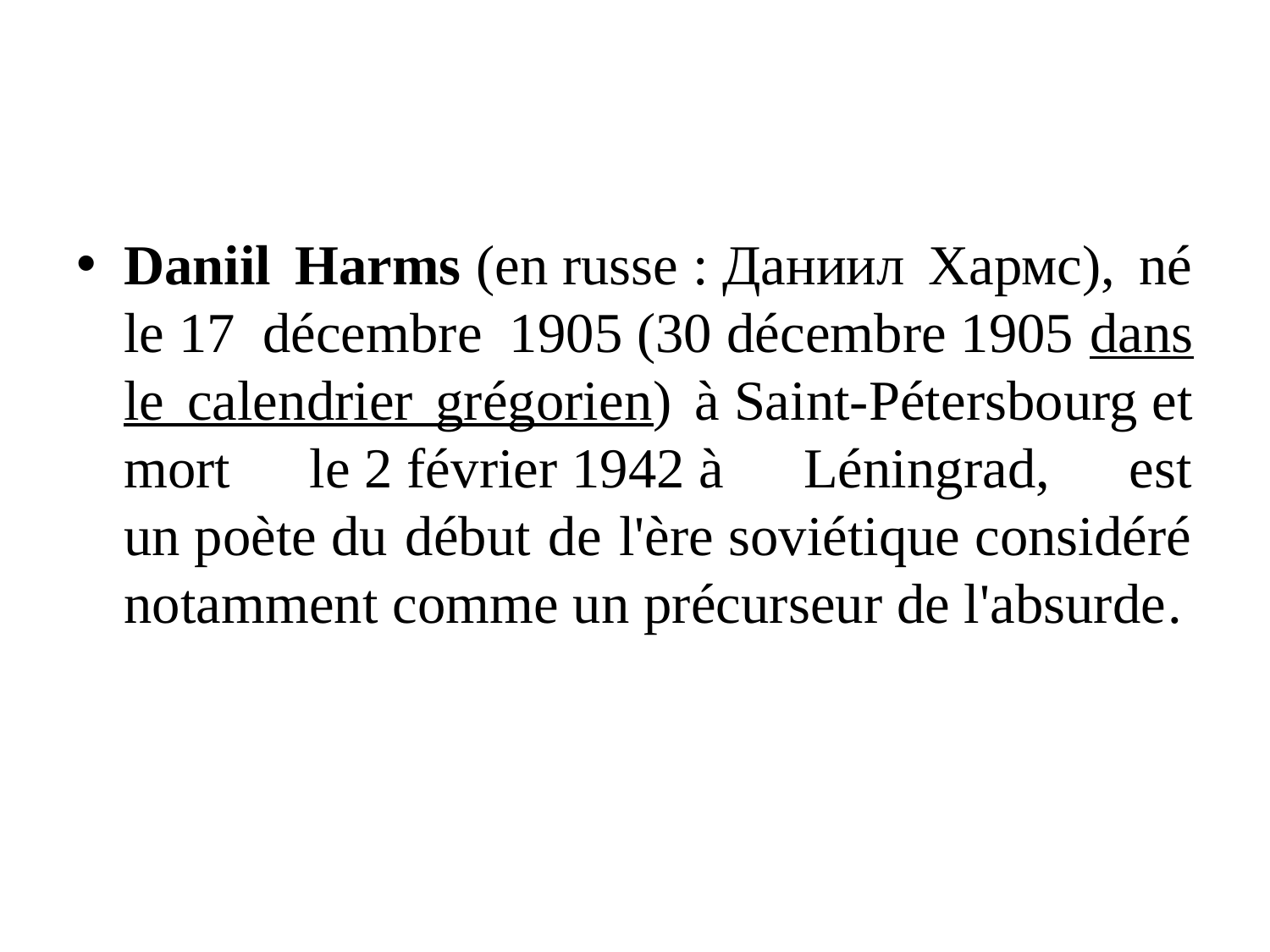

#
Daniil Harms (en russe : Даниил Хармс), né le 17 décembre 1905 (30 décembre 1905 dans le calendrier grégorien) à Saint-Pétersbourg et mort le 2 février 1942 à Léningrad, est un poète du début de l'ère soviétique considéré notamment comme un précurseur de l'absurde.